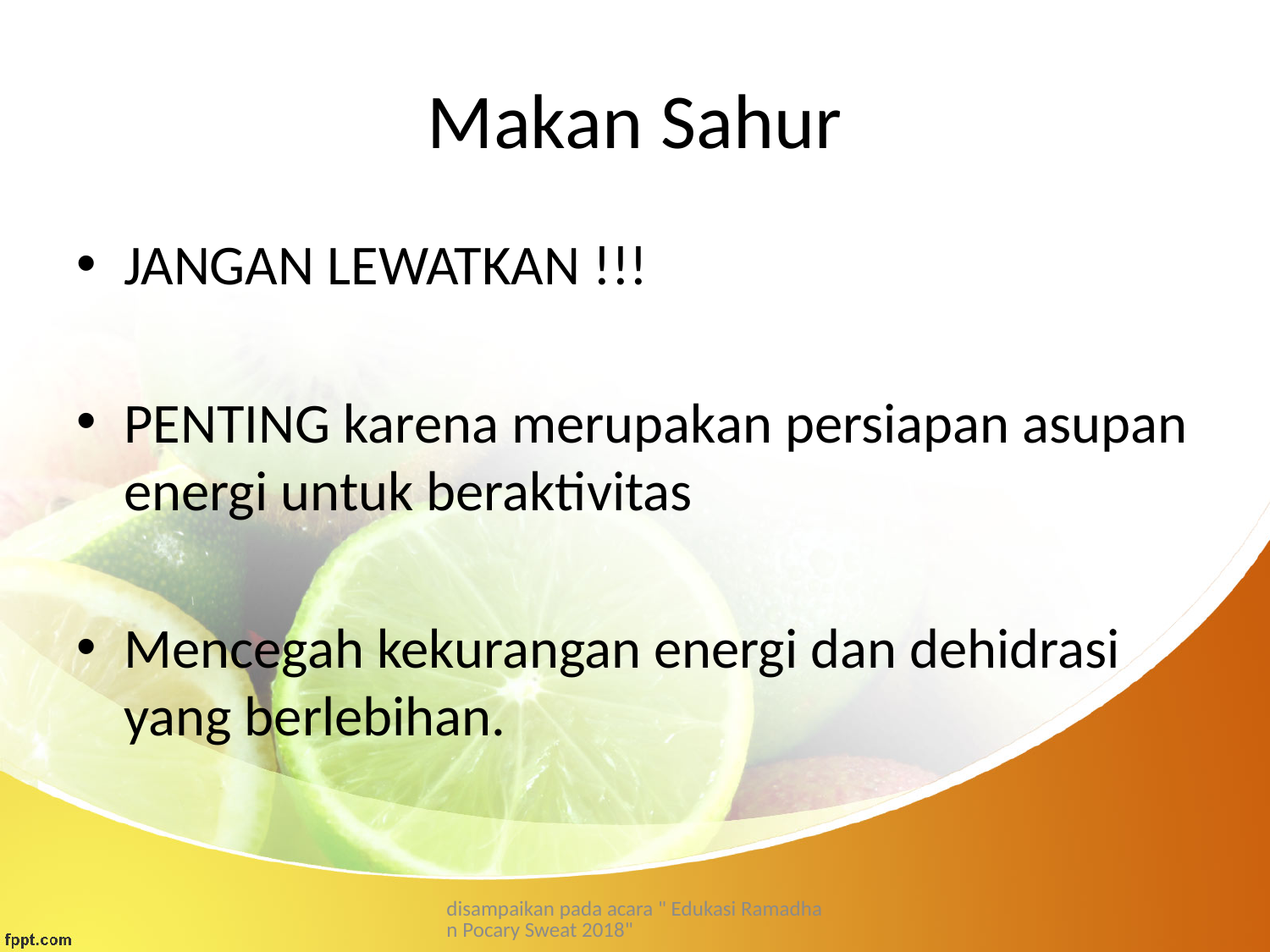

# Makan Sahur
JANGAN LEWATKAN !!!

PENTING karena merupakan persiapan asupan energi untuk beraktivitas

Mencegah kekurangan energi dan dehidrasi yang berlebihan.
disampaikan pada acara " Edukasi Ramadhan Pocary Sweat 2018"